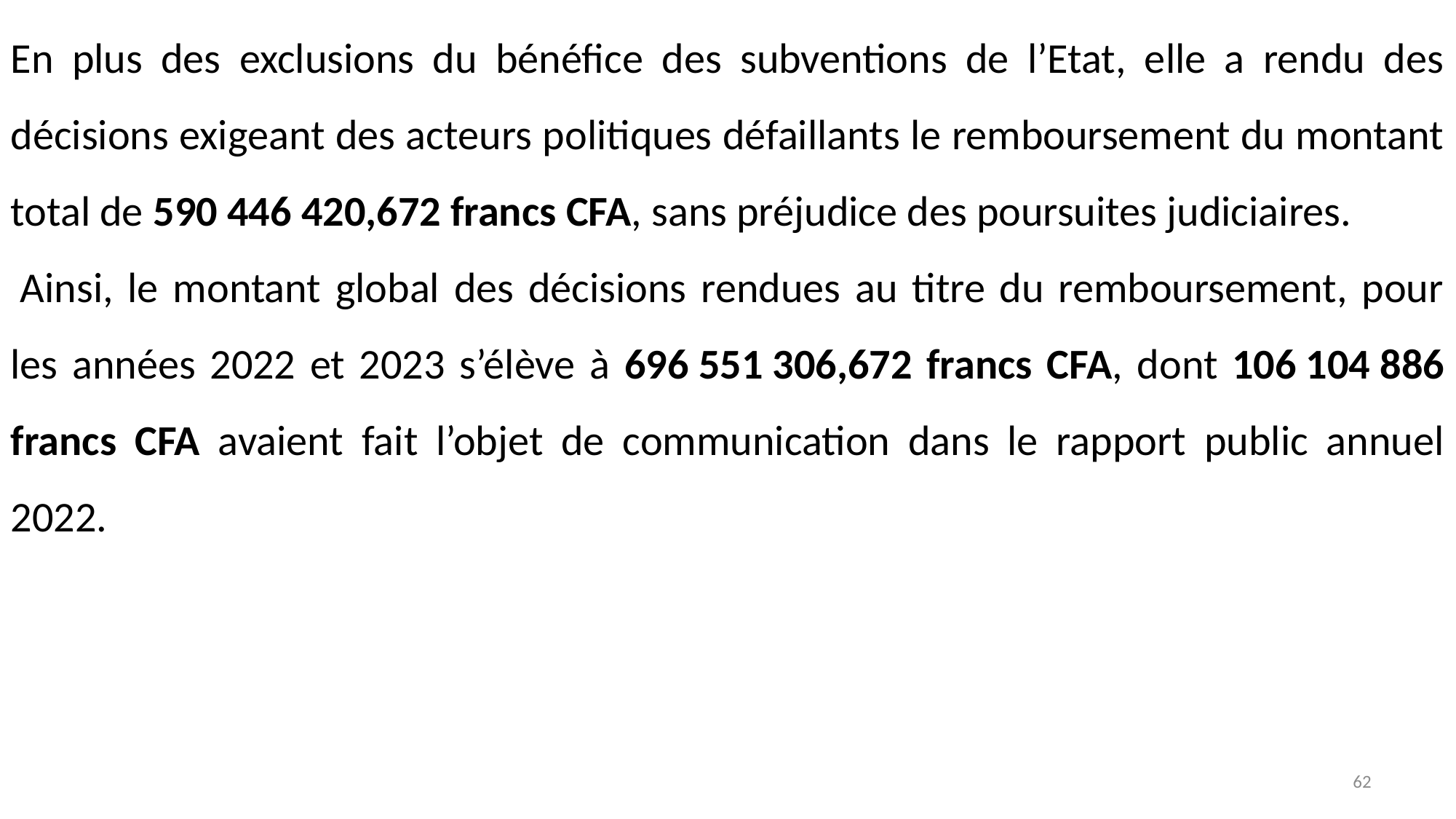

En plus des exclusions du bénéfice des subventions de l’Etat, elle a rendu des décisions exigeant des acteurs politiques défaillants le remboursement du montant total de 590 446 420,672 francs CFA, sans préjudice des poursuites judiciaires.
 Ainsi, le montant global des décisions rendues au titre du remboursement, pour les années 2022 et 2023 s’élève à 696 551 306,672 francs CFA, dont 106 104 886 francs CFA avaient fait l’objet de communication dans le rapport public annuel 2022.
62